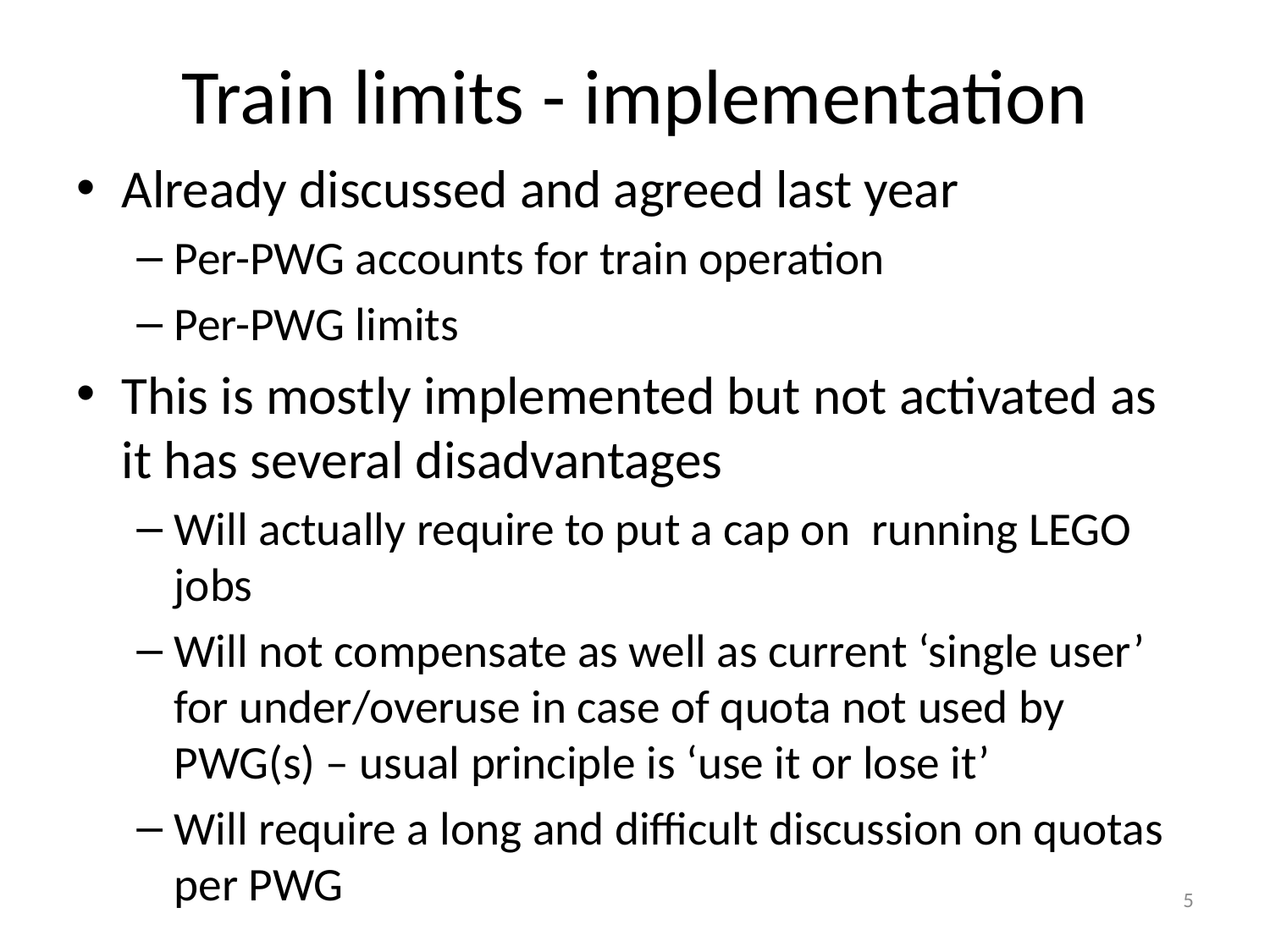

# Train limits - implementation
Already discussed and agreed last year
Per-PWG accounts for train operation
Per-PWG limits
This is mostly implemented but not activated as it has several disadvantages
Will actually require to put a cap on  running LEGO jobs
Will not compensate as well as current ‘single user’ for under/overuse in case of quota not used by PWG(s) – usual principle is ‘use it or lose it’
Will require a long and difficult discussion on quotas per PWG
5